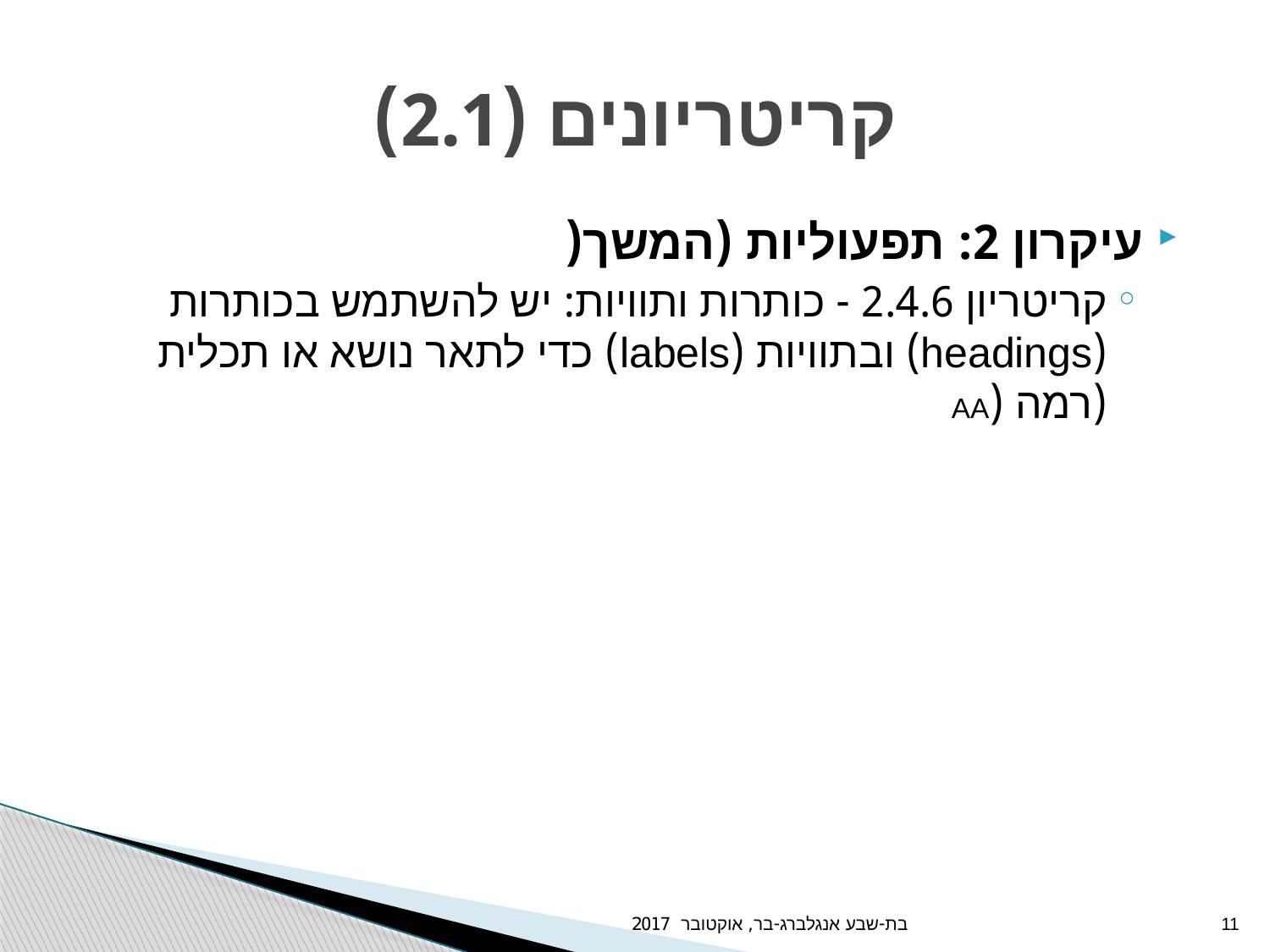

# קריטריונים (2.1)
עיקרון 2: תפעוליות (המשך(
קריטריון 2.4.6 - כותרות ותוויות: יש להשתמש בכותרות  (headings) ובתוויות (labels) כדי לתאר נושא או תכלית (רמה (AA

בת-שבע אנגלברג-בר, אוקטובר  2017
11